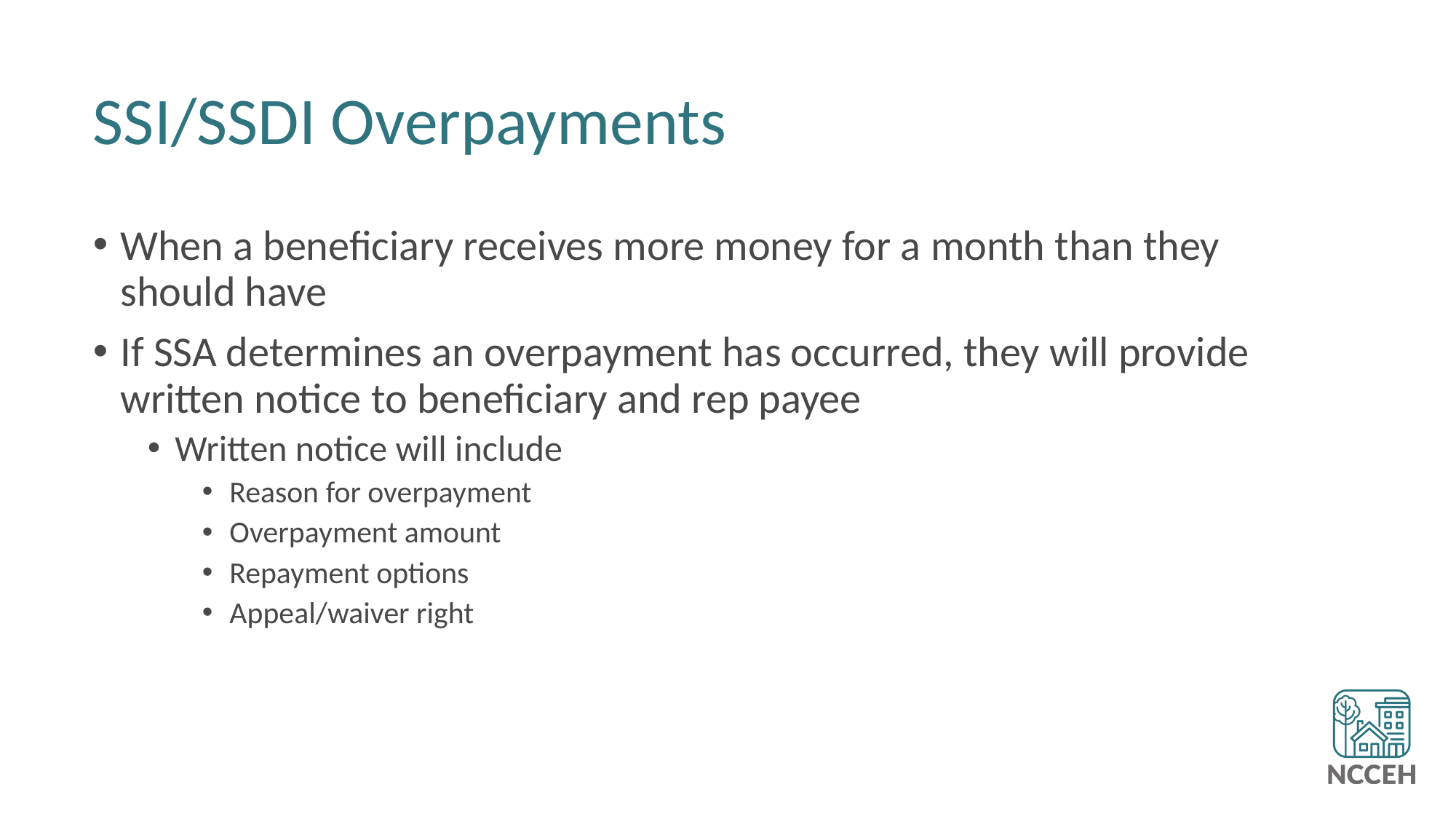

# SSI/SSDI Overpayments
When a beneficiary receives more money for a month than they should have
If SSA determines an overpayment has occurred, they will provide written notice to beneficiary and rep payee
Written notice will include
Reason for overpayment
Overpayment amount
Repayment options
Appeal/waiver right